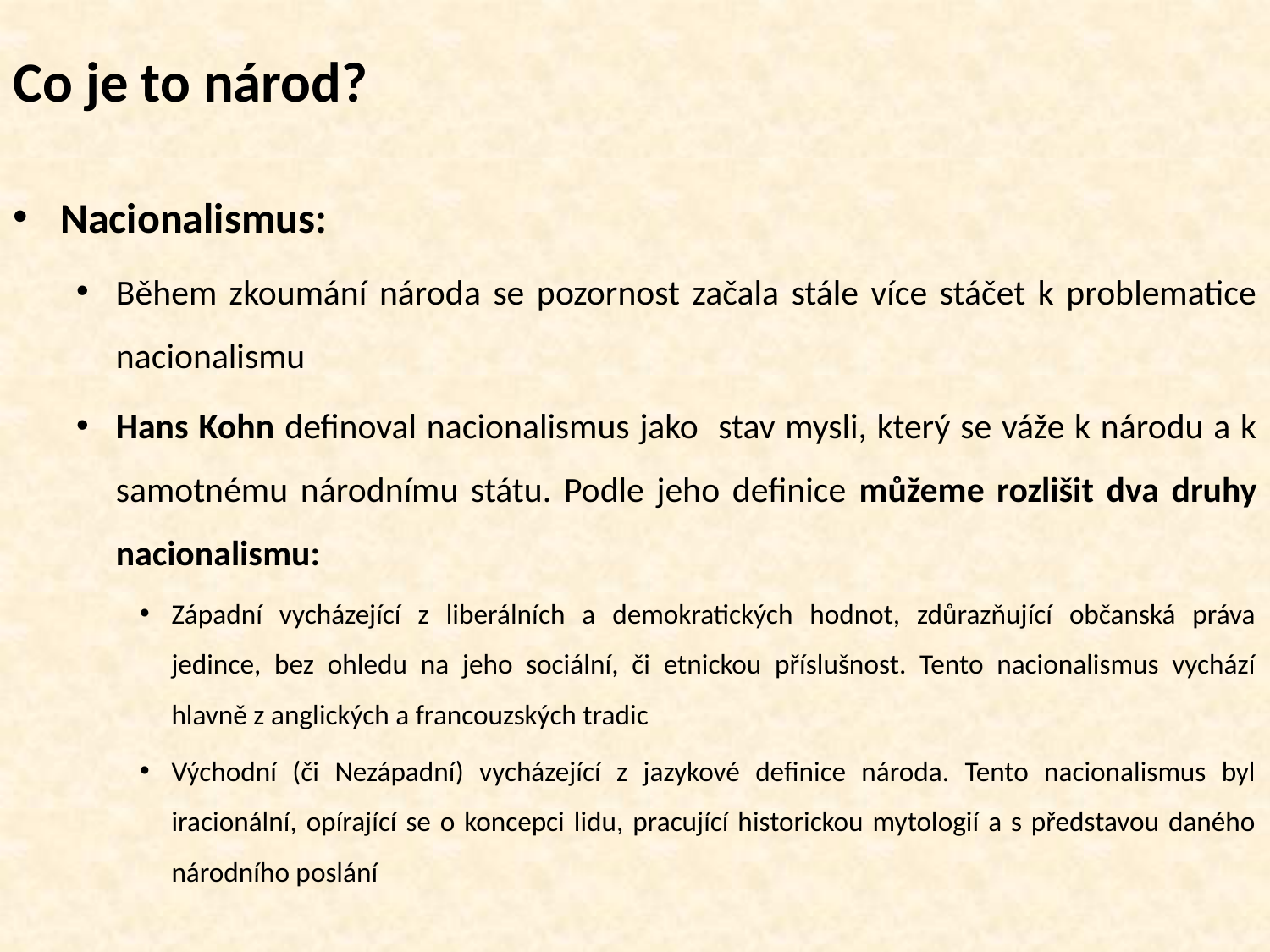

# Co je to národ?
Nacionalismus:
Během zkoumání národa se pozornost začala stále více stáčet k problematice nacionalismu
Hans Kohn definoval nacionalismus jako  stav mysli, který se váže k národu a k samotnému národnímu státu. Podle jeho definice můžeme rozlišit dva druhy nacionalismu:
Západní vycházející z liberálních a demokratických hodnot, zdůrazňující občanská práva jedince, bez ohledu na jeho sociální, či etnickou příslušnost. Tento nacionalismus vychází hlavně z anglických a francouzských tradic
Východní (či Nezápadní) vycházející z jazykové definice národa. Tento nacionalismus byl iracionální, opírající se o koncepci lidu, pracující historickou mytologií a s představou daného národního poslání